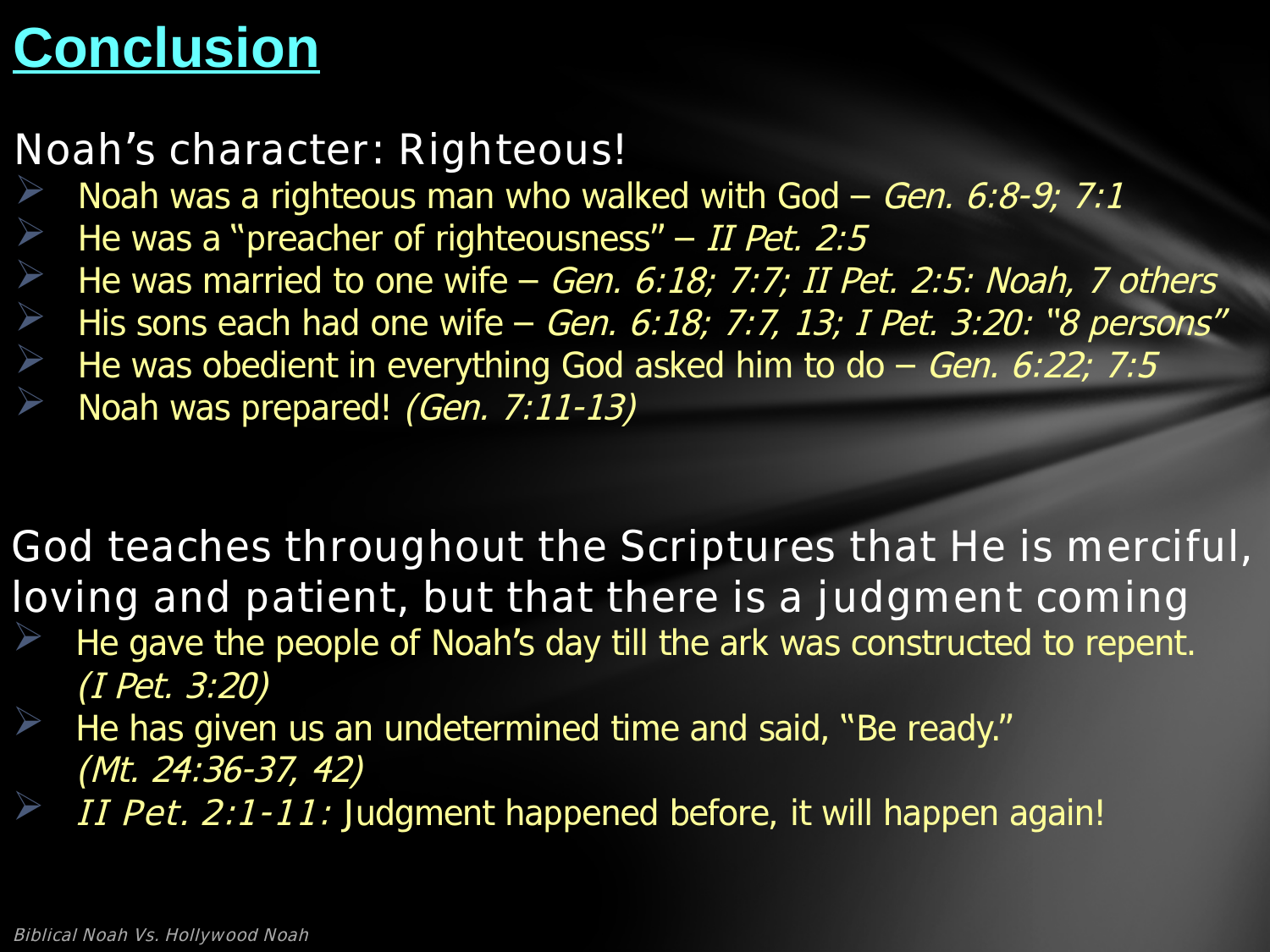

# Conclusion
Noah’s character: Righteous!
Noah was a righteous man who walked with God – Gen. 6:8-9; 7:1
He was a “preacher of righteousness” – II Pet. 2:5
He was married to one wife – Gen. 6:18; 7:7; II Pet. 2:5: Noah, 7 others
His sons each had one wife – Gen. 6:18; 7:7, 13; I Pet. 3:20: “8 persons”
He was obedient in everything God asked him to do – Gen. 6:22; 7:5
Noah was prepared! (Gen. 7:11-13)
God teaches throughout the Scriptures that He is merciful,
loving and patient, but that there is a judgment coming
He gave the people of Noah’s day till the ark was constructed to repent.
(I Pet. 3:20)
He has given us an undetermined time and said, “Be ready.”
(Mt. 24:36-37, 42)
II Pet. 2:1-11: Judgment happened before, it will happen again!
Biblical Noah Vs. Hollywood Noah